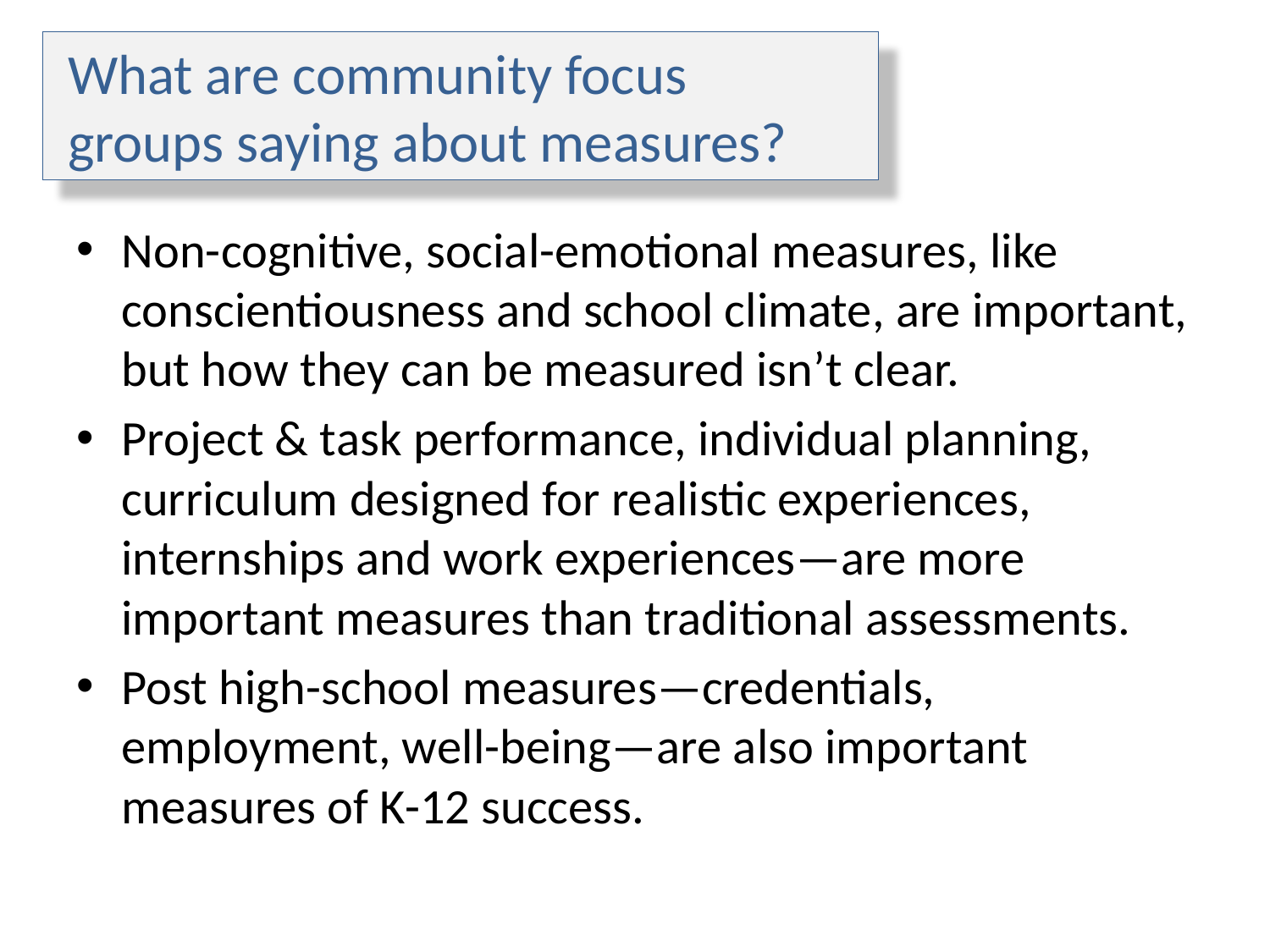

# What are community focus groups saying about measures?
Non-cognitive, social-emotional measures, like conscientiousness and school climate, are important, but how they can be measured isn’t clear.
Project & task performance, individual planning, curriculum designed for realistic experiences, internships and work experiences—are more important measures than traditional assessments.
Post high-school measures—credentials, employment, well-being—are also important measures of K-12 success.